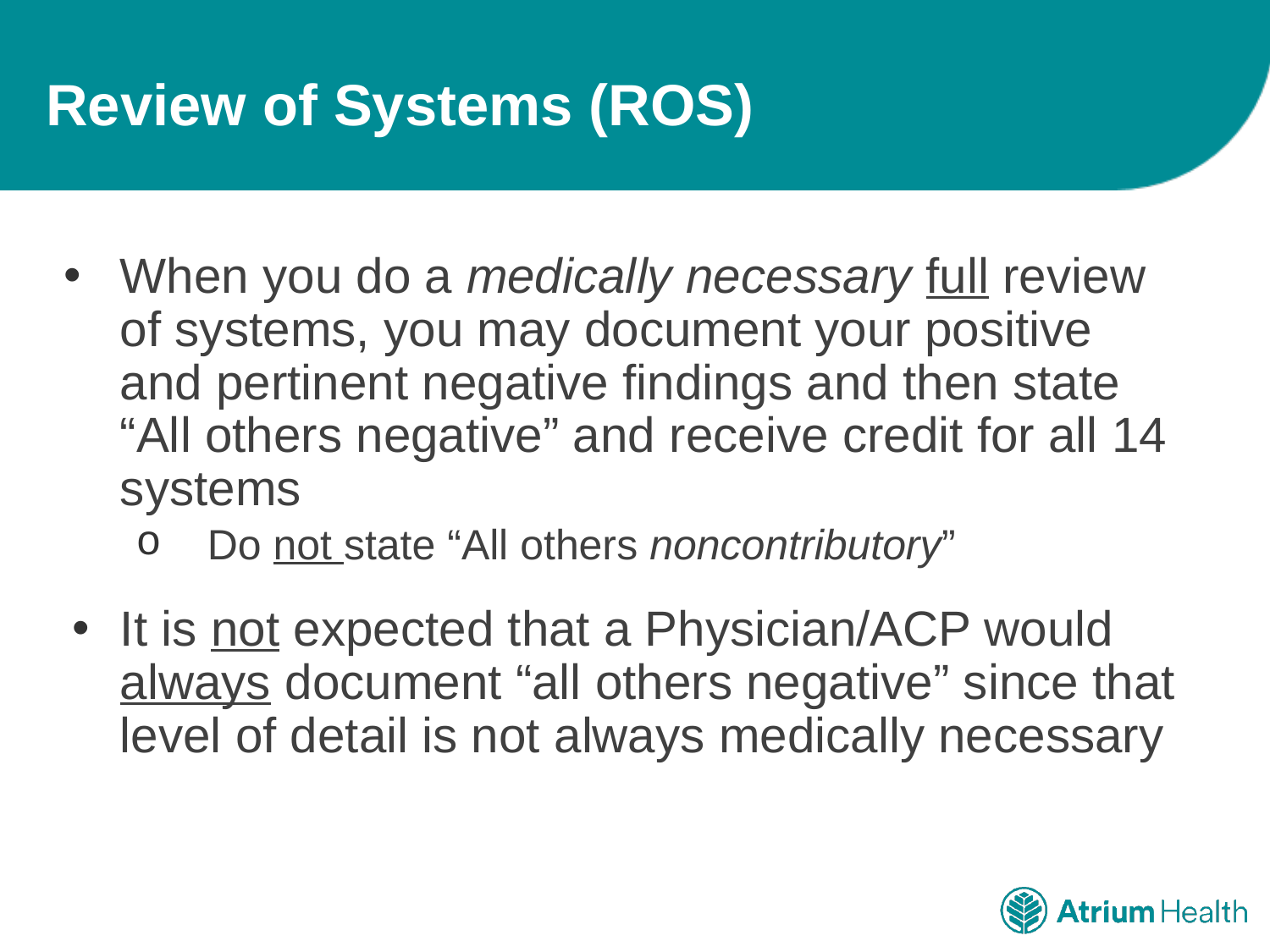

# Review of Systems (ROS)
When you do a medically necessary full review of systems, you may document your positive and pertinent negative findings and then state “All others negative” and receive credit for all 14 systems
  Do not state “All others noncontributory”

It is not expected that a Physician/ACP would always document “all others negative” since that level of detail is not always medically necessary